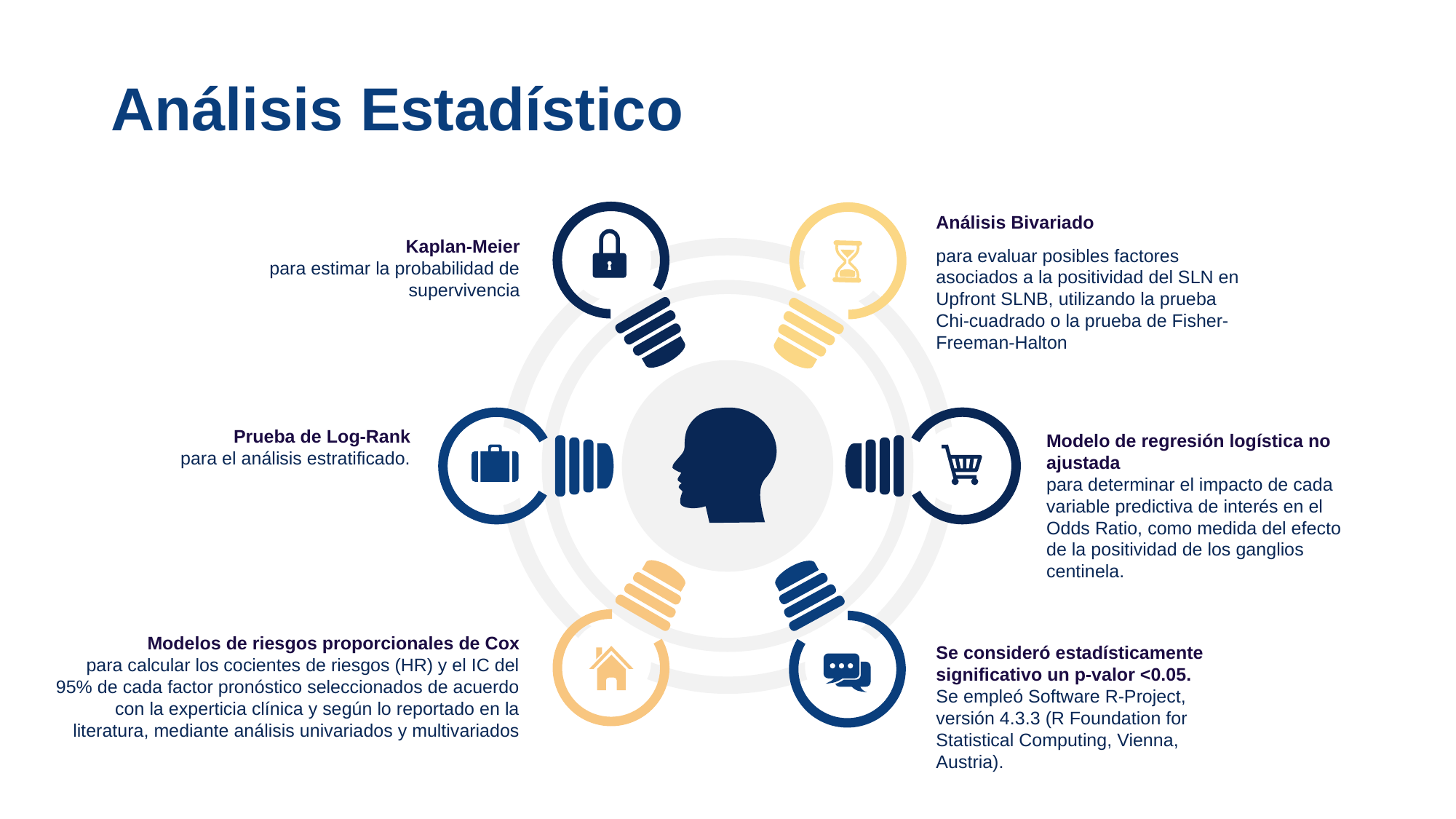

# Análisis Estadístico

Análisis Bivariado
para evaluar posibles factores asociados a la positividad del SLN en Upfront SLNB, utilizando la prueba Chi-cuadrado o la prueba de Fisher-Freeman-Halton

Kaplan-Meier
para estimar la probabilidad de supervivencia

Prueba de Log-Rank
para el análisis estratificado.
Modelo de regresión logística no ajustada
para determinar el impacto de cada variable predictiva de interés en el Odds Ratio, como medida del efecto de la positividad de los ganglios  centinela.

Modelos de riesgos proporcionales de Cox
para calcular los cocientes de riesgos (HR) y el IC del 95% de cada factor pronóstico seleccionados de acuerdo con la experticia clínica y según lo reportado en la literatura, mediante análisis univariados y multivariados
Se consideró estadísticamente significativo un p-valor <0.05.
Se empleó Software R-Project, versión 4.3.3 (R Foundation for Statistical Computing, Vienna, Austria).